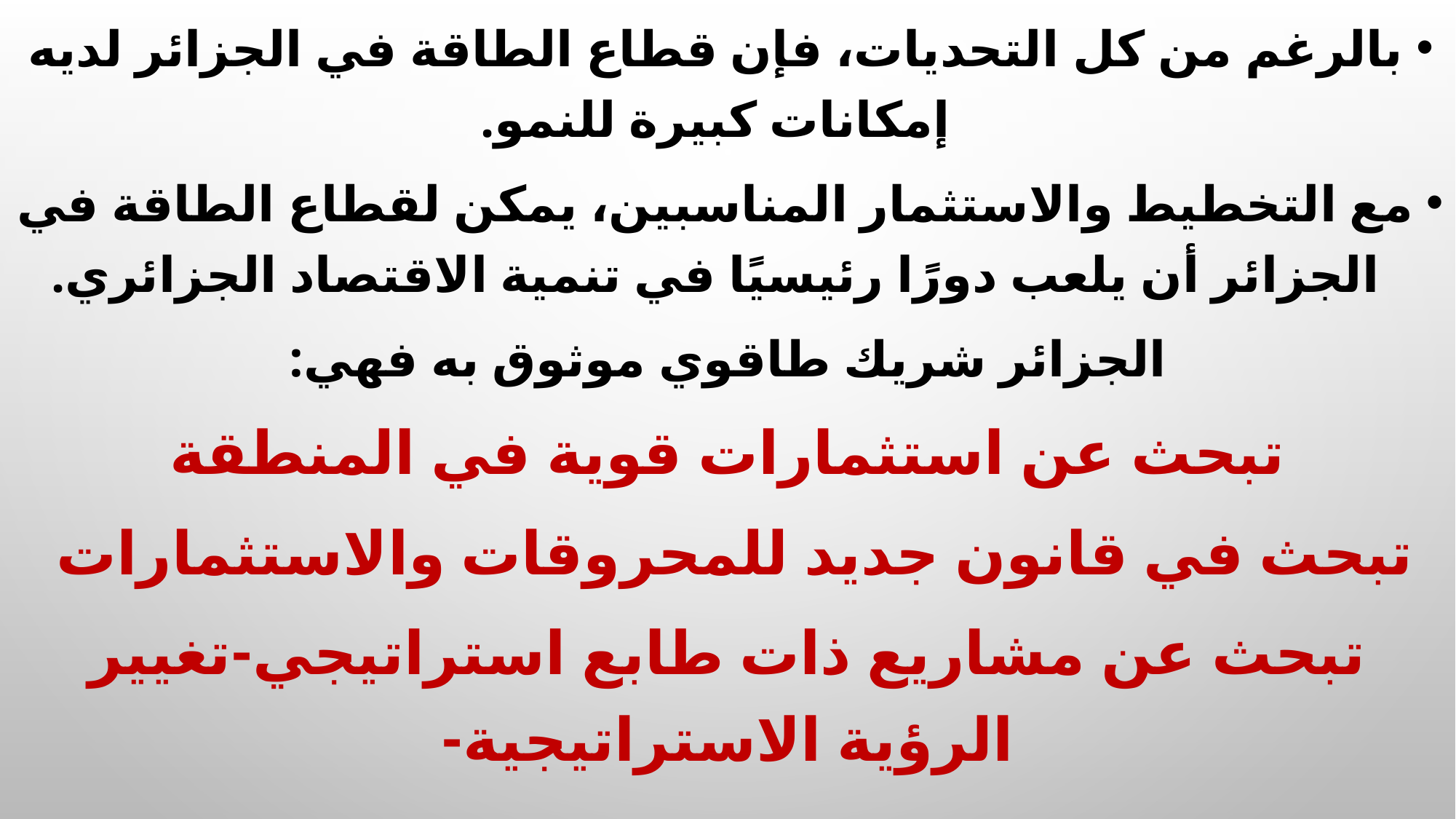

بالرغم من كل التحديات، فإن قطاع الطاقة في الجزائر لديه إمكانات كبيرة للنمو.
مع التخطيط والاستثمار المناسبين، يمكن لقطاع الطاقة في الجزائر أن يلعب دورًا رئيسيًا في تنمية الاقتصاد الجزائري.
الجزائر شريك طاقوي موثوق به فهي:
تبحث عن استثمارات قوية في المنطقة
تبحث في قانون جديد للمحروقات والاستثمارات
تبحث عن مشاريع ذات طابع استراتيجي-تغيير الرؤية الاستراتيجية-